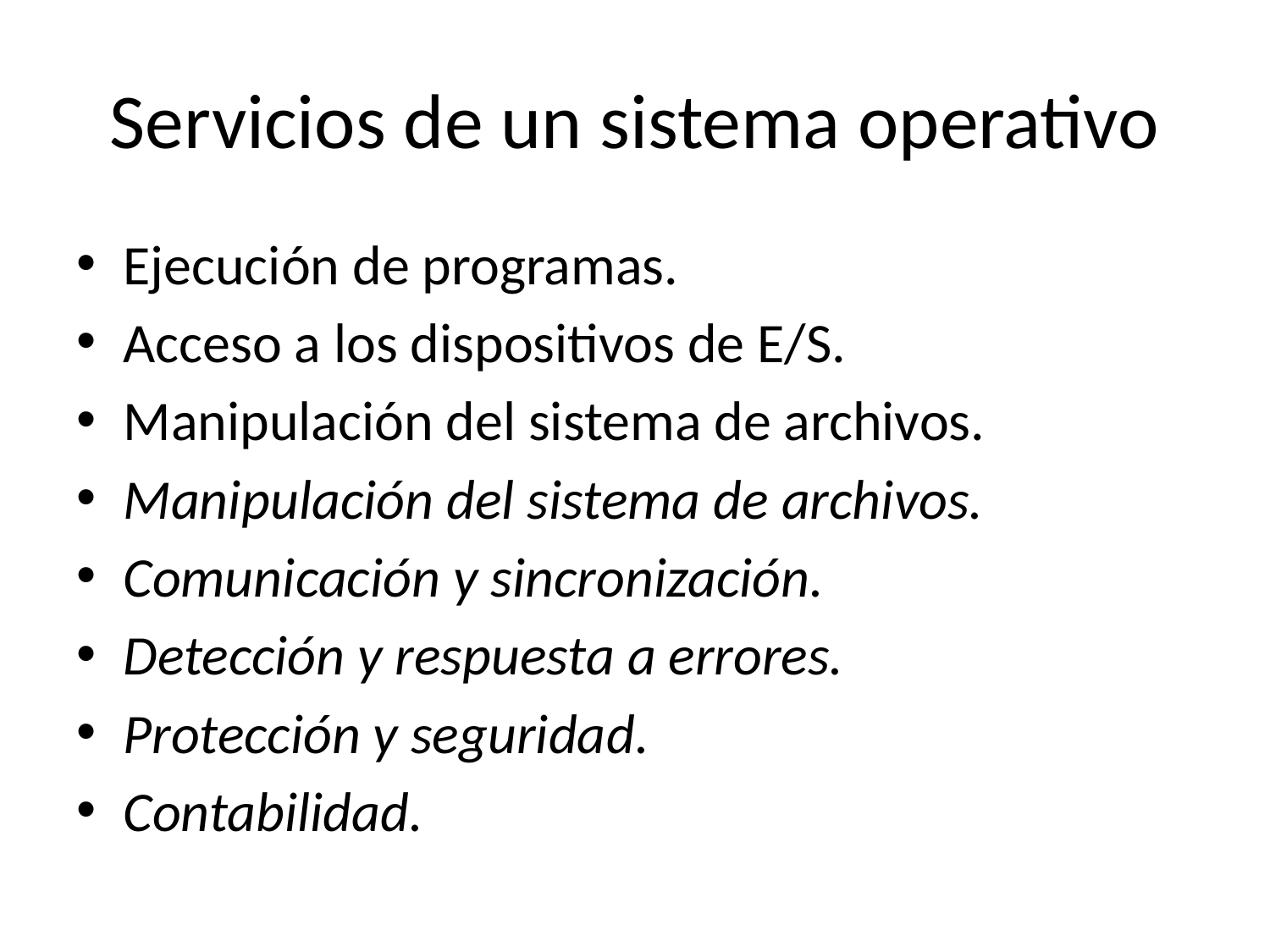

# Servicios de un sistema operativo
Ejecución de programas.
Acceso a los dispositivos de E/S.
Manipulación del sistema de archivos.
Manipulación del sistema de archivos.
Comunicación y sincronización.
Detección y respuesta a errores.
Protección y seguridad.
Contabilidad.